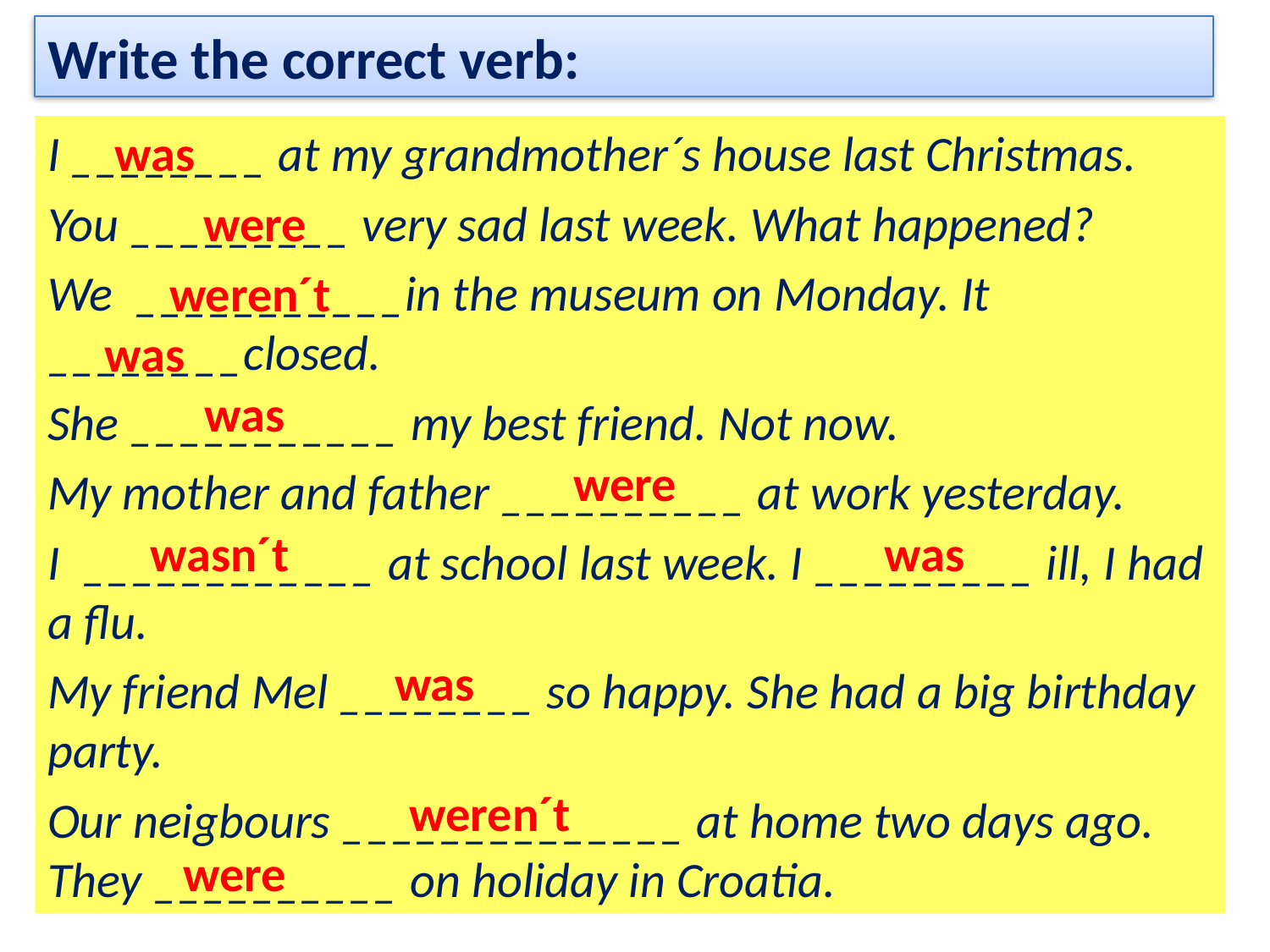

Write the correct verb:
I ________ at my grandmother´s house last Christmas.
You _________ very sad last week. What happened?
We  ___________in the museum on Monday. It ________closed.
She ___________ my best friend. Not now.
My mother and father __________ at work yesterday.
I  ____________ at school last week. I _________ ill, I had a flu.
My friend Mel ________ so happy. She had a big birthday party.
Our neigbours ______________ at home two days ago. They __________ on holiday in Croatia.
was
were
weren´t
was
was
were
wasn´t
was
was
weren´t
were